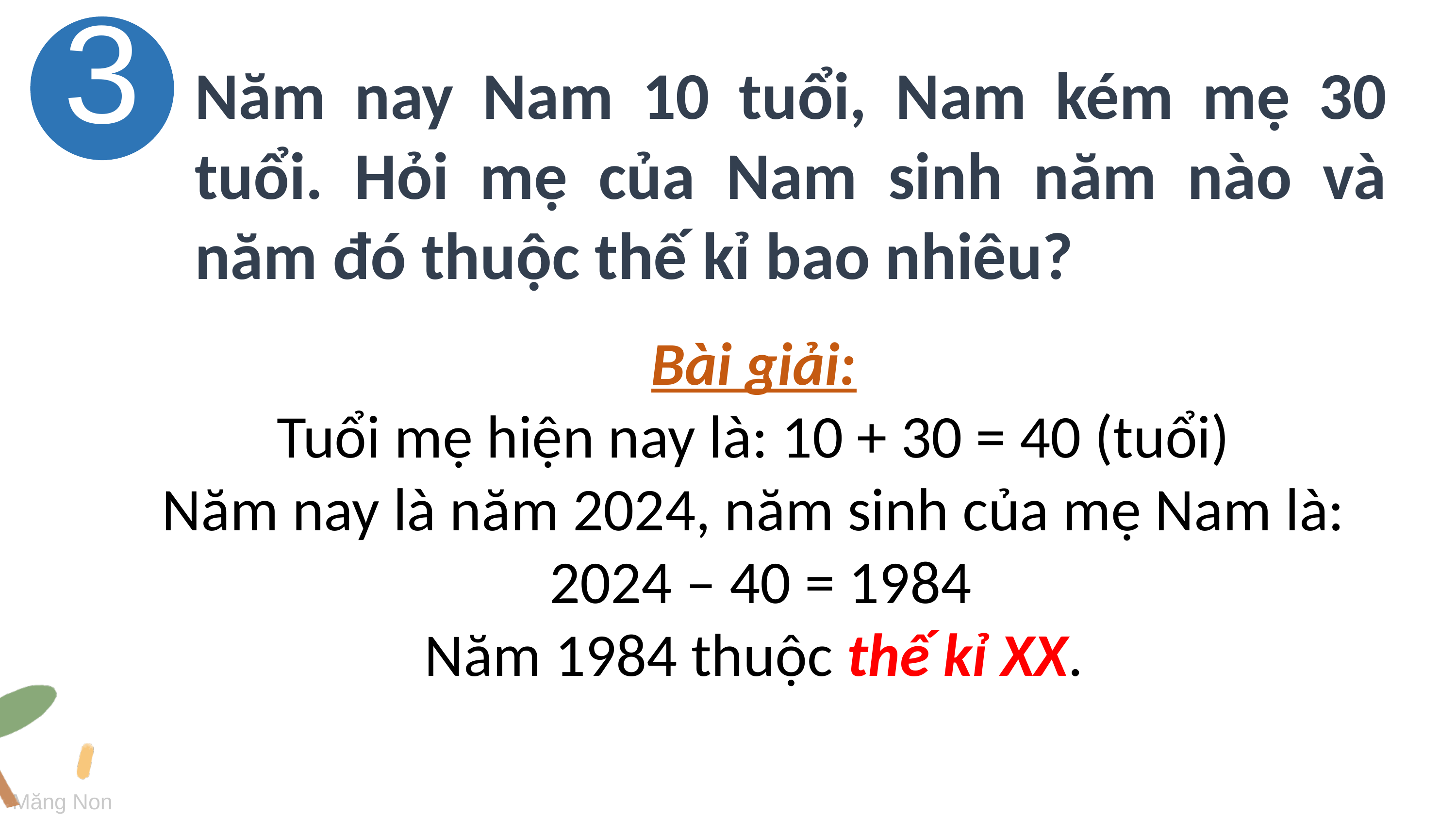

3
Năm nay Nam 10 tuổi, Nam kém mẹ 30 tuổi. Hỏi mẹ của Nam sinh năm nào và năm đó thuộc thế kỉ bao nhiêu?

Bài giải:
Tuổi mẹ hiện nay là: 10 + 30 = 40 (tuổi)
Năm nay là năm 2024, năm sinh của mẹ Nam là:
 2024 – 40 = 1984
Năm 1984 thuộc thế kỉ XX.